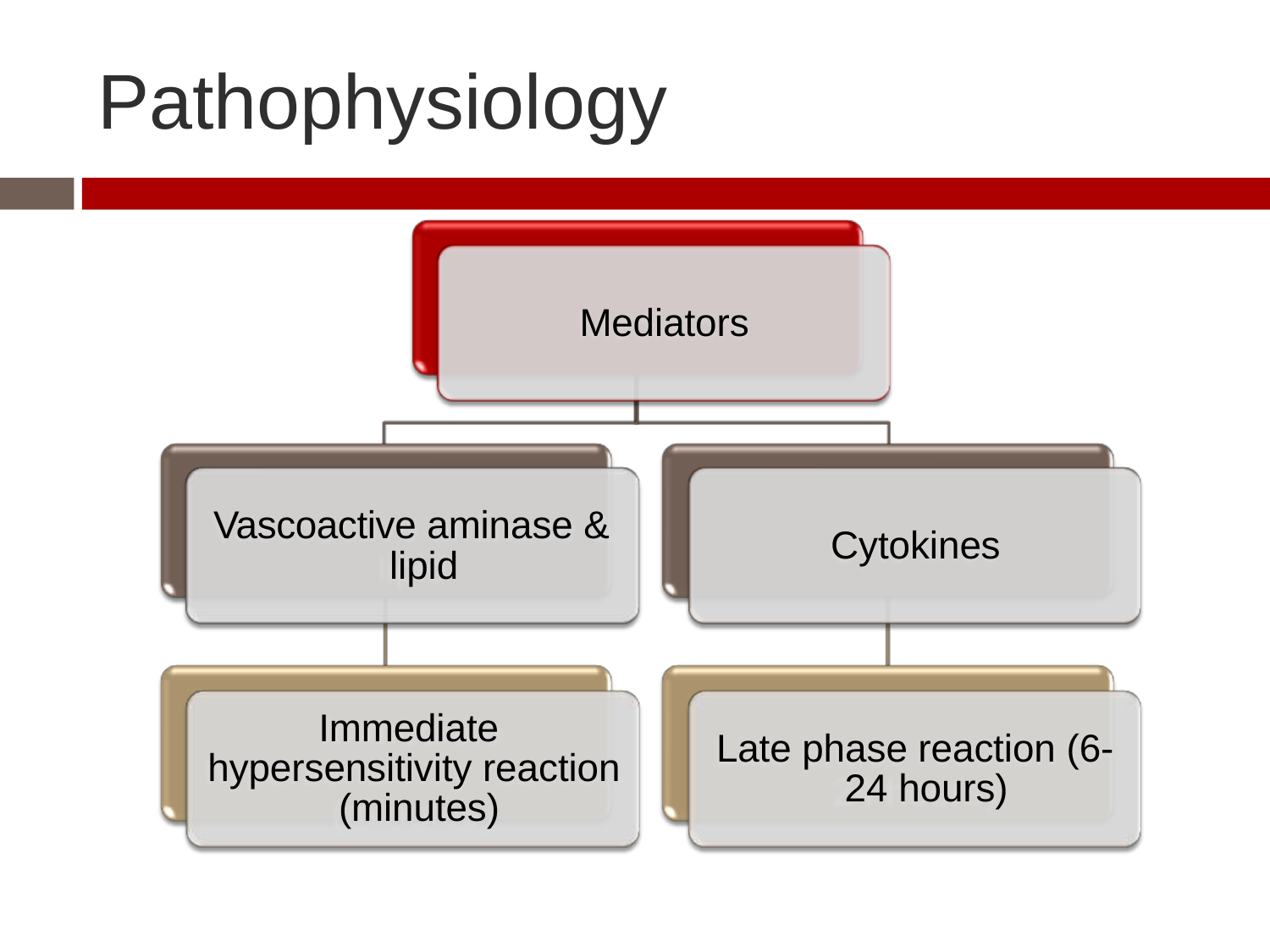

# Pathophysiology

Mediators

Vascoactive aminase &  lipid
Cytokines

Immediate  hypersensitivity reaction  (minutes)
Late phase reaction (6-  24 hours)